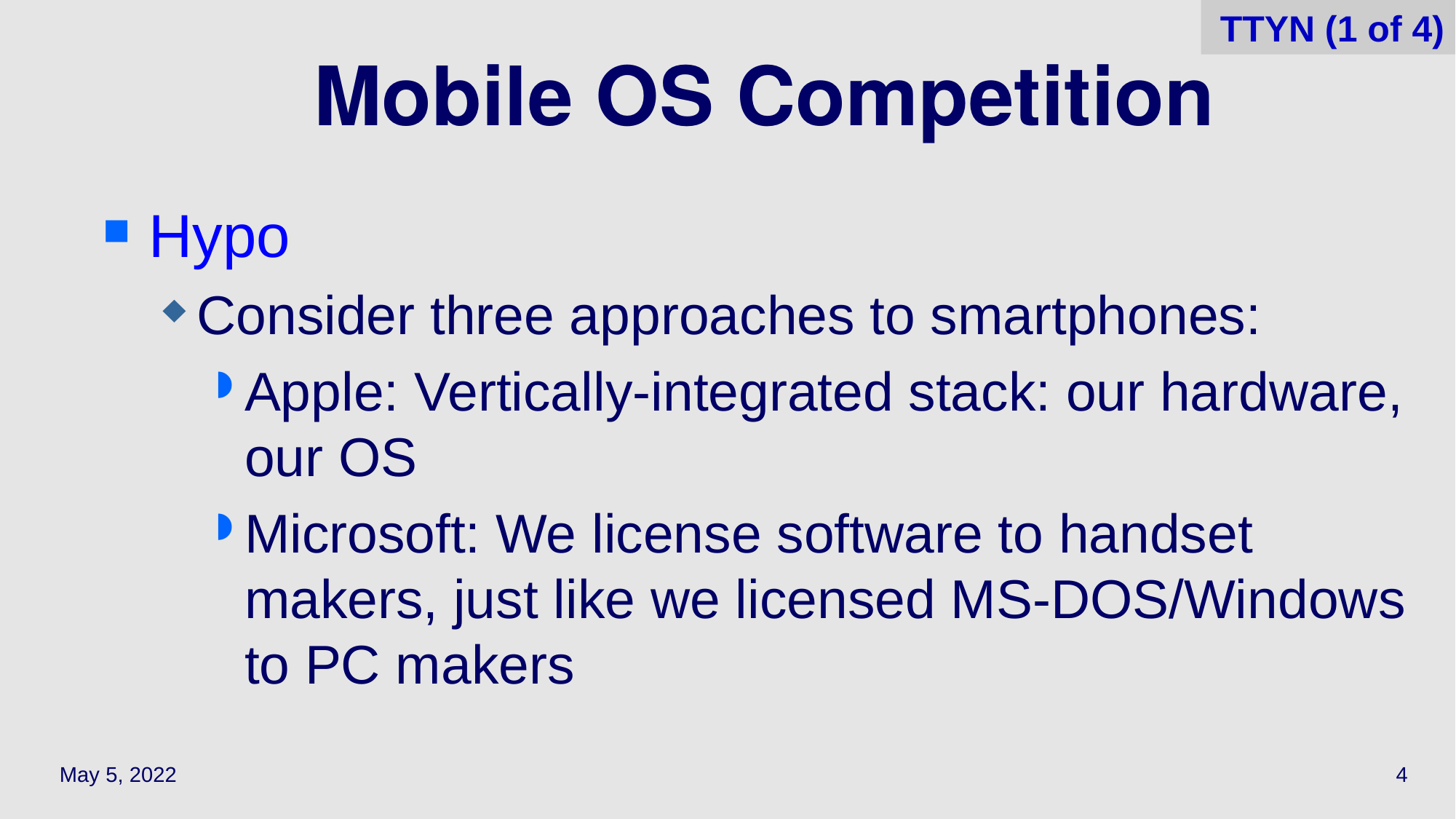

4
TTYN (1 of 4)
# Mobile OS Competition
Hypo
Consider three approaches to smartphones:
Apple: Vertically-integrated stack: our hardware, our OS
Microsoft: We license software to handset makers, just like we licensed MS-DOS/Windows to PC makers
May 5, 2022